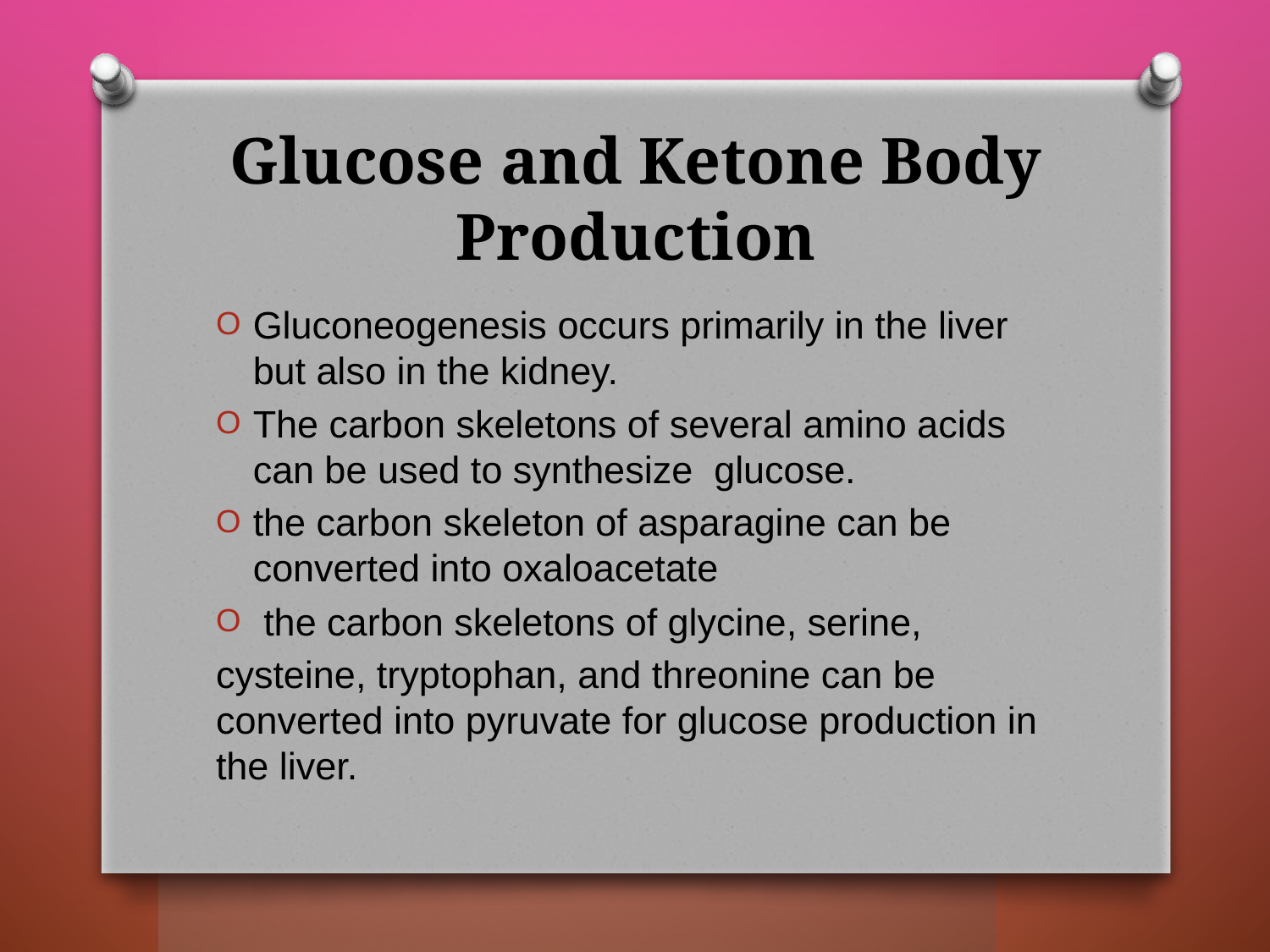

# Glucose and Ketone Body Production
Gluconeogenesis occurs primarily in the liver but also in the kidney.
The carbon skeletons of several amino acids can be used to synthesize  glucose.
the carbon skeleton of asparagine can be converted into oxaloacetate
 the carbon skeletons of glycine, serine,
cysteine, tryptophan, and threonine can be converted into pyruvate for glucose production in the liver.